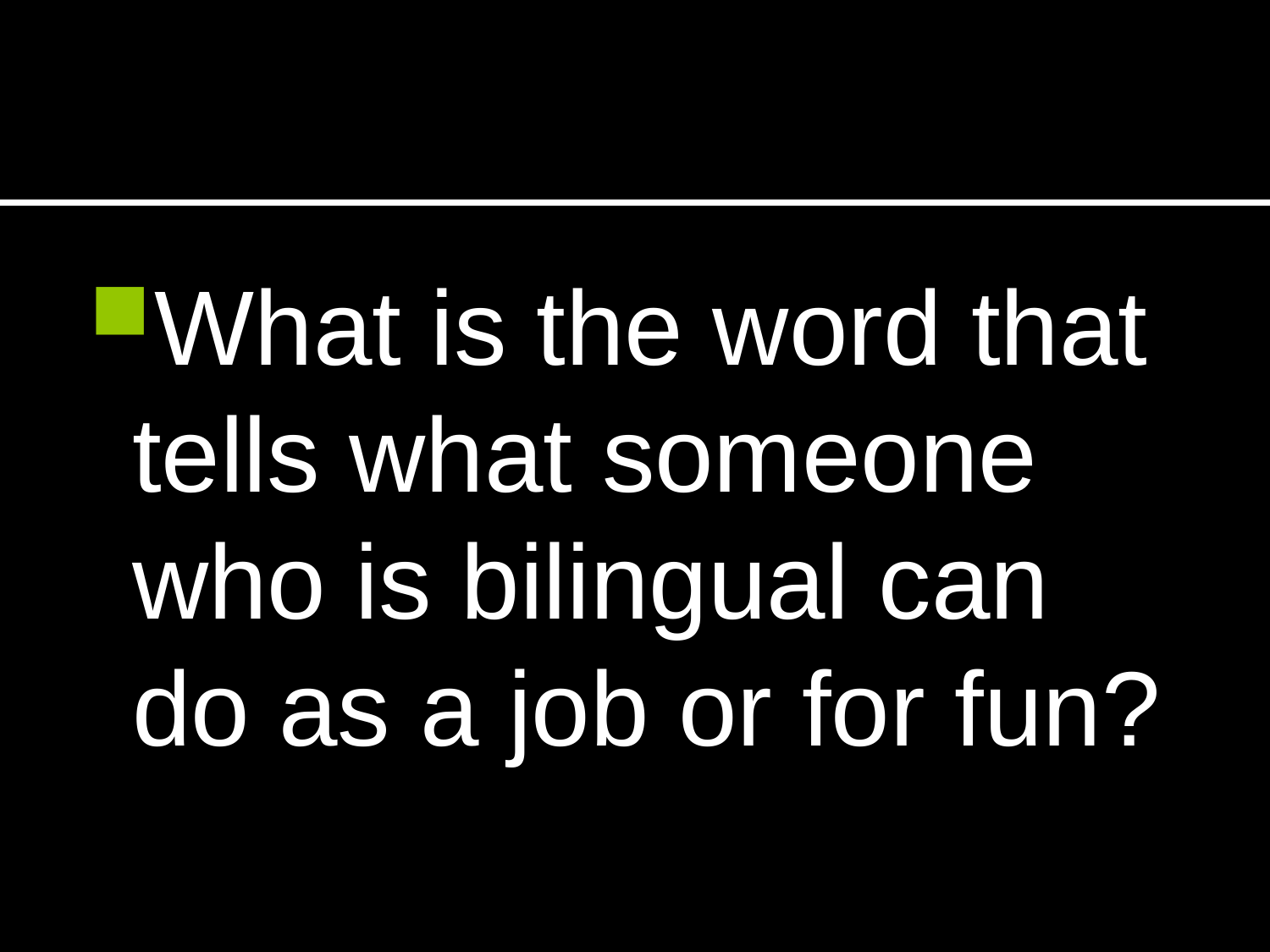

#
What is the word that tells what someone who is bilingual can do as a job or for fun?